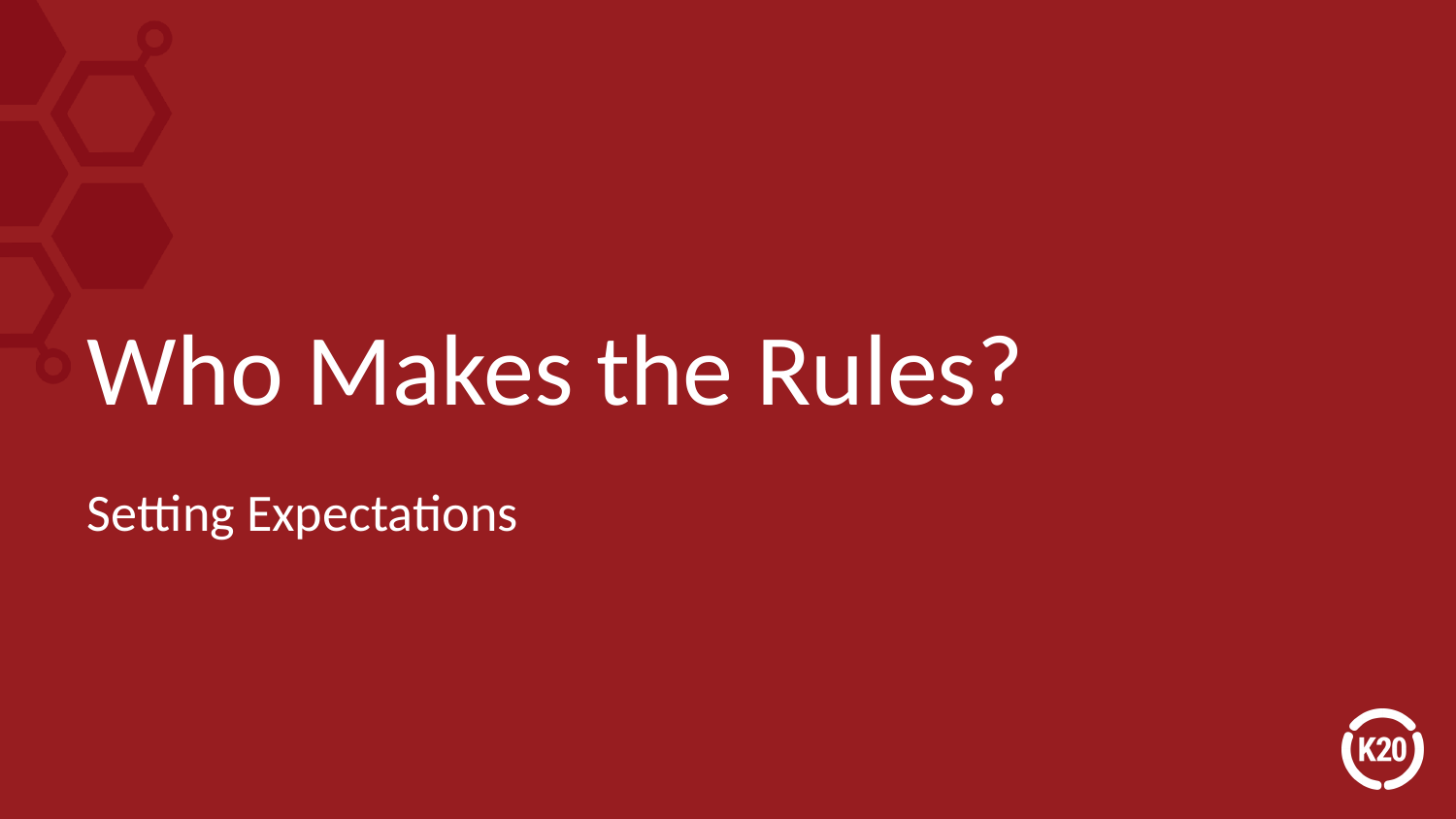

# Who Makes the Rules?
Setting Expectations